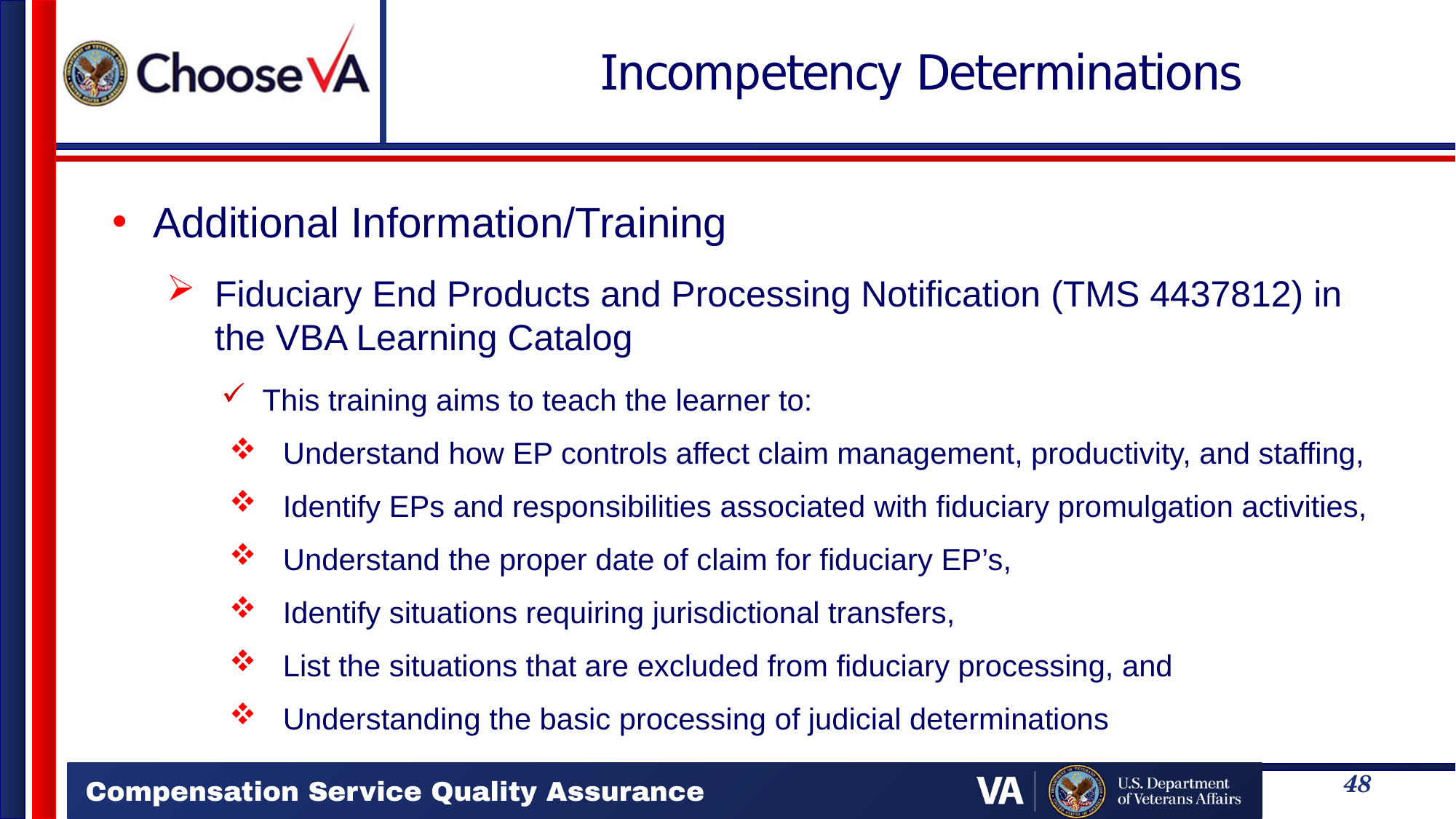

# Incompetency Determinations
Additional Information/Training

Fiduciary End Products and Processing Notification (TMS 4437812) in the VBA Learning Catalog

This training aims to teach the learner to:

Understand how EP controls affect claim management, productivity, and staffing,

Identify EPs and responsibilities associated with fiduciary promulgation activities,

Understand the proper date of claim for fiduciary EP’s,

Identify situations requiring jurisdictional transfers,

List the situations that are excluded from fiduciary processing, and

Understanding the basic processing of judicial determinations

48